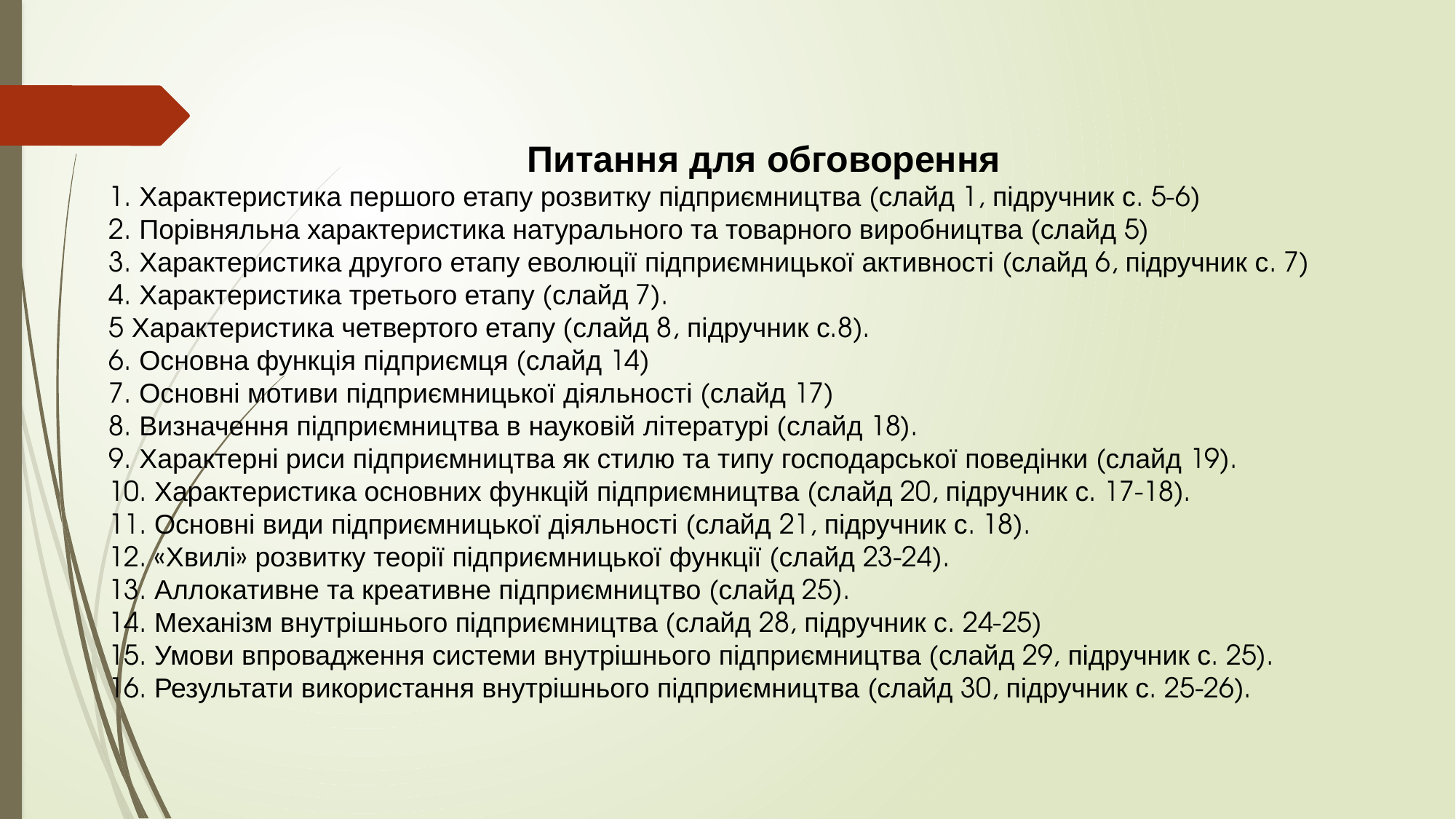

Питання для обговорення
1. Характеристика першого етапу розвитку підприємництва (слайд 1, підручник с. 5-6)
2. Порівняльна характеристика натурального та товарного виробництва (слайд 5)
3. Характеристика другого етапу еволюції підприємницької активності (слайд 6, підручник с. 7)
4. Характеристика третього етапу (слайд 7).
5 Характеристика четвертого етапу (слайд 8, підручник с.8).
6. Основна функція підприємця (слайд 14)
7. Основні мотиви підприємницької діяльності (слайд 17)
8. Визначення підприємництва в науковій літературі (слайд 18).
9. Характерні риси підприємництва як стилю та типу господарської поведінки (слайд 19).
10. Характеристика основних функцій підприємництва (слайд 20, підручник с. 17-18).
11. Основні види підприємницької діяльності (слайд 21, підручник с. 18).
12. «Хвилі» розвитку теорії підприємницької функції (слайд 23-24).
13. Аллокативне та креативне підприємництво (слайд 25).
14. Механізм внутрішнього підприємництва (слайд 28, підручник с. 24-25)
15. Умови впровадження системи внутрішнього підприємництва (слайд 29, підручник с. 25).
16. Результати використання внутрішнього підприємництва (слайд 30, підручник с. 25-26).